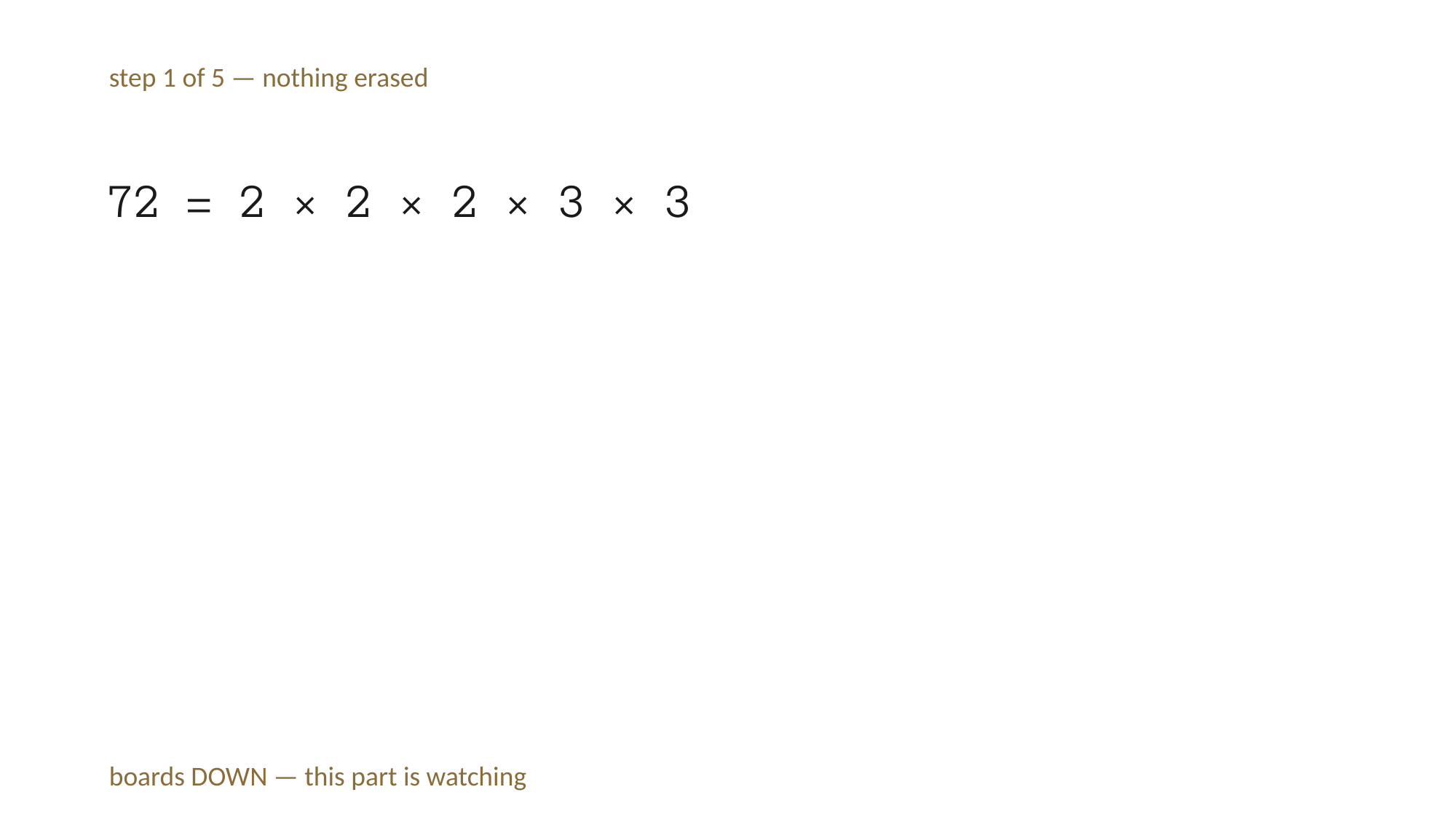

step 1 of 5 — nothing erased
72 = 2 × 2 × 2 × 3 × 3
boards DOWN — this part is watching